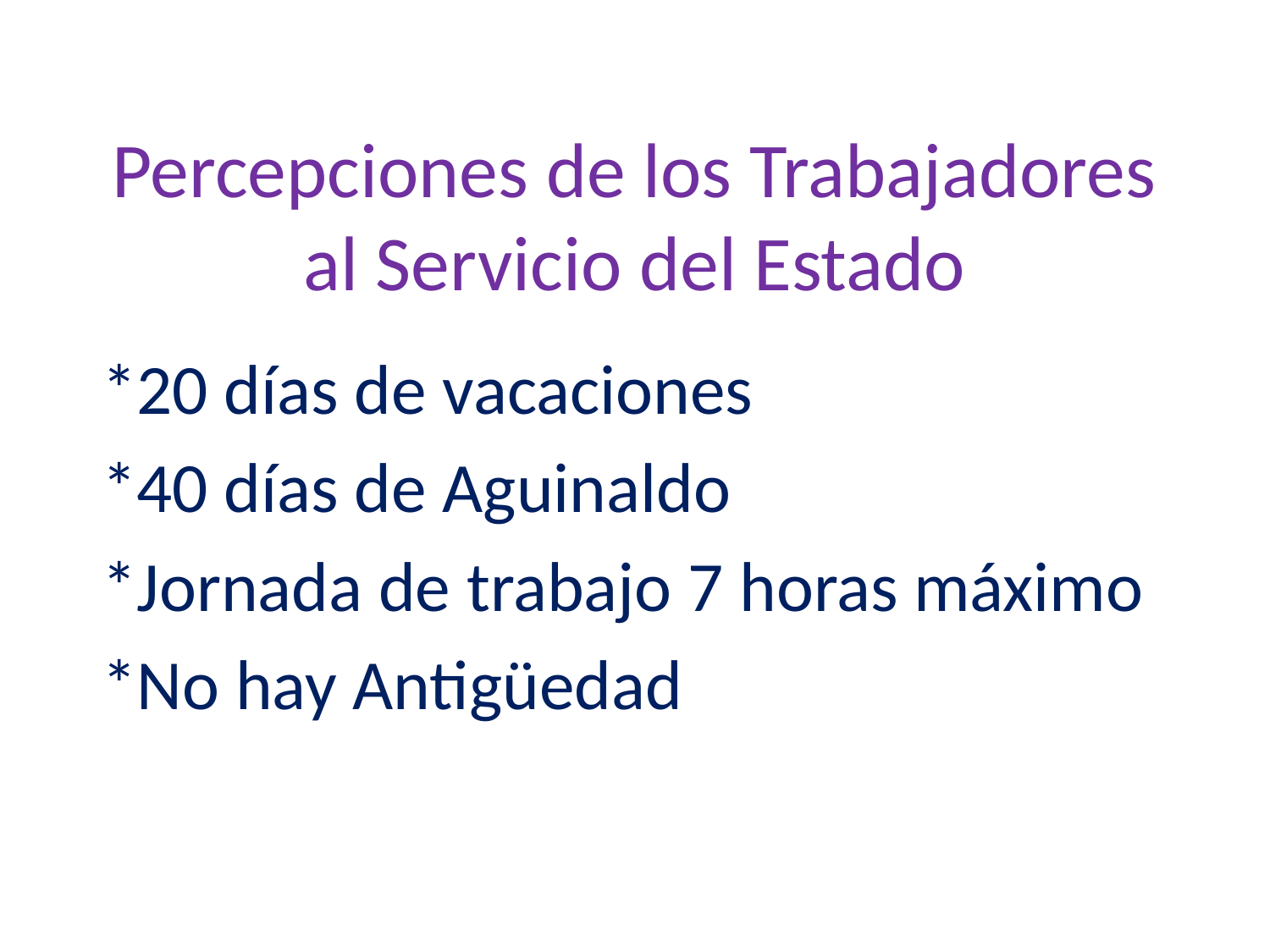

# Percepciones de los Trabajadores al Servicio del Estado
*20 días de vacaciones
*40 días de Aguinaldo
*Jornada de trabajo 7 horas máximo
*No hay Antigüedad